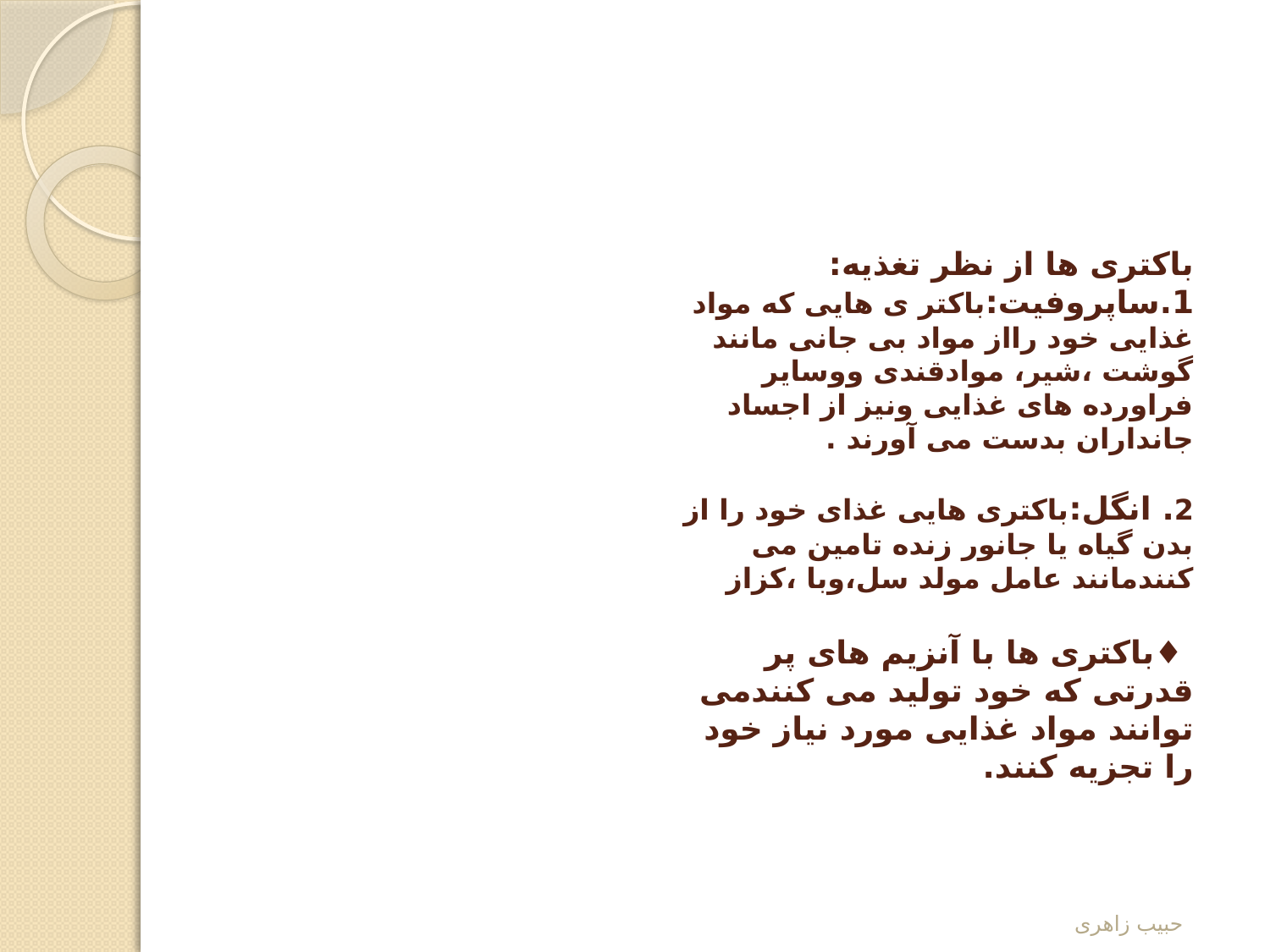

# باکتری ها از نظر تغذیه: 1.ساپروفیت:باکتر ی هایی که مواد غذایی خود رااز مواد بی جانی مانند گوشت ،شیر، موادقندی ووسایر فراورده های غذایی ونیز از اجساد جانداران بدست می آورند . 2. انگل:باکتری هایی غذای خود را از بدن گیاه یا جانور زنده تامین می کنندمانند عامل مولد سل،وبا ،کزاز ♦باکتری ها با آنزیم های پر قدرتی که خود تولید می کنندمی توانند مواد غذایی مورد نیاز خود را تجزیه کنند.
حبیب زاهری